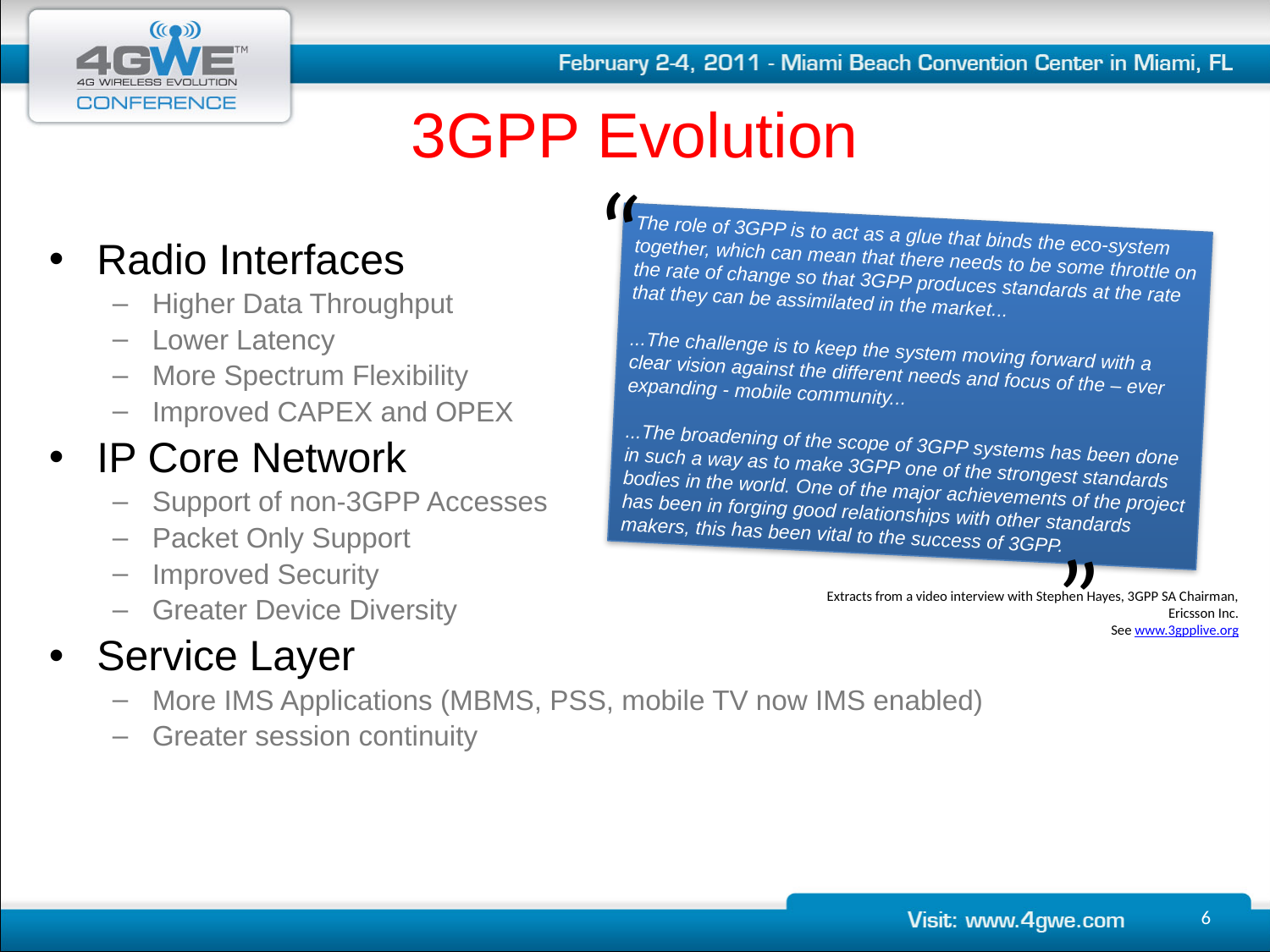

# 3GPP Evolution
“
The role of 3GPP is to act as a glue that binds the eco-system together, which can mean that there needs to be some throttle on the rate of change so that 3GPP produces standards at the rate that they can be assimilated in the market...

...The challenge is to keep the system moving forward with a clear vision against the different needs and focus of the – ever expanding - mobile community...

...The broadening of the scope of 3GPP systems has been done in such a way as to make 3GPP one of the strongest standards bodies in the world. One of the major achievements of the project has been in forging good relationships with other standards makers, this has been vital to the success of 3GPP.
”
Radio Interfaces
Higher Data Throughput
Lower Latency
More Spectrum Flexibility
Improved CAPEX and OPEX
IP Core Network
Support of non-3GPP Accesses
Packet Only Support
Improved Security
Greater Device Diversity
Service Layer
More IMS Applications (MBMS, PSS, mobile TV now IMS enabled)
Greater session continuity
Extracts from a video interview with Stephen Hayes, 3GPP SA Chairman, Ericsson Inc.
See www.3gpplive.org
6